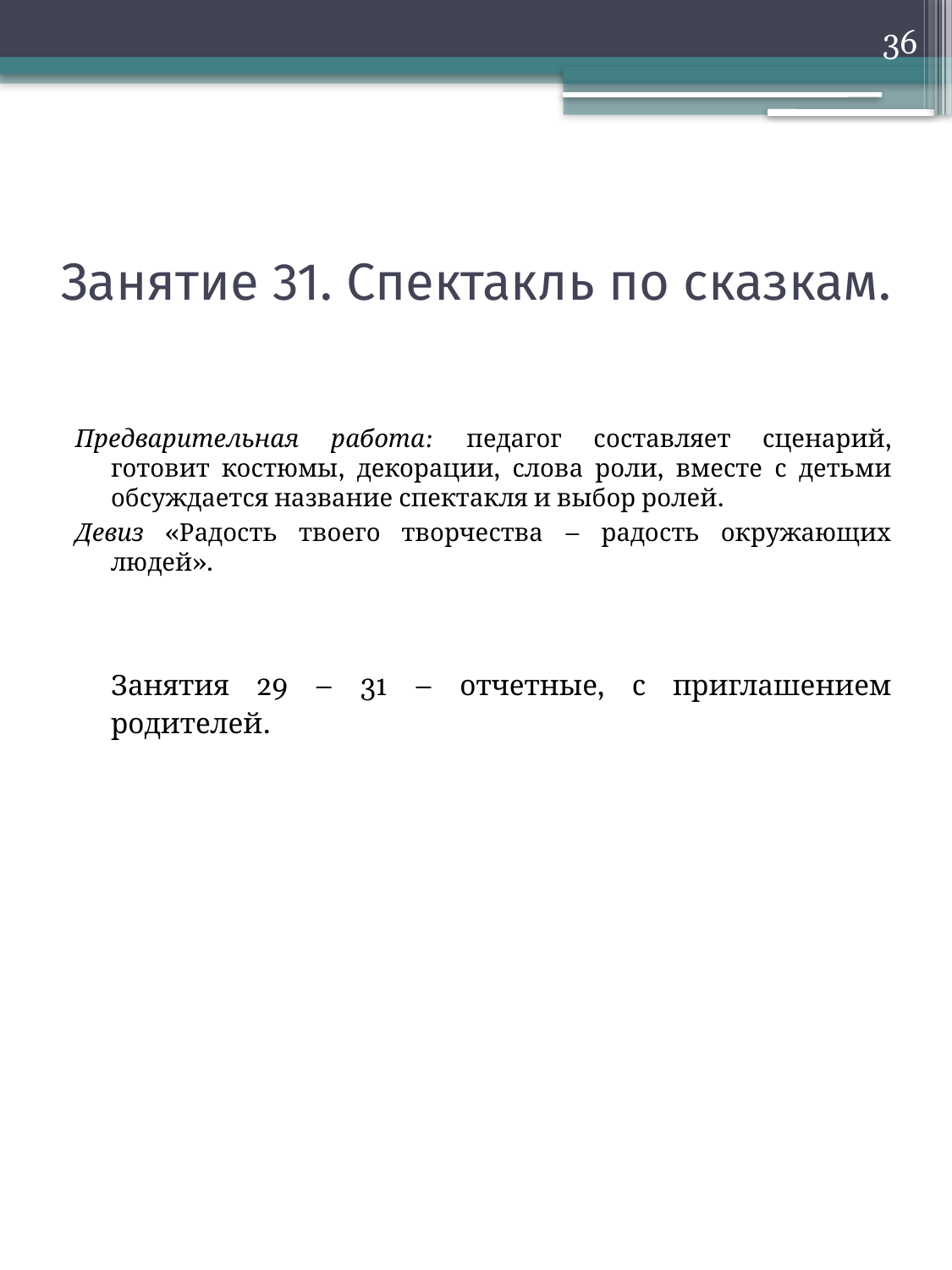

36
# Занятие 31. Спектакль по сказкам.
Предварительная работа: педагог составляет сценарий, готовит костюмы, декорации, слова роли, вместе с детьми обсуждается название спектакля и выбор ролей.
Девиз «Радость твоего творчества – радость окружающих людей».

	Занятия 29 – 31 – отчетные, с приглашением родителей.